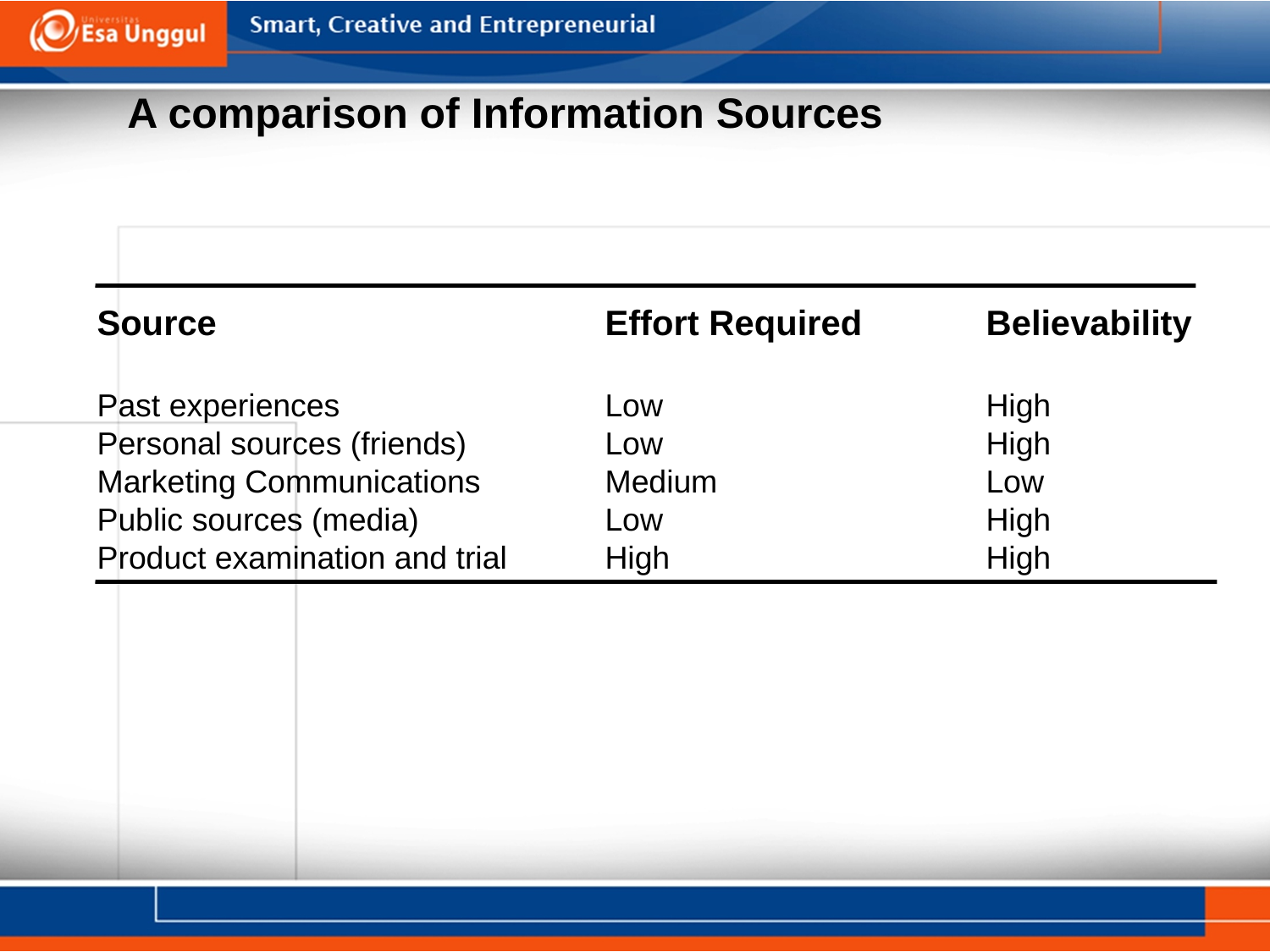

#
A comparison of Information Sources

Source				Effort Required	Believability

Past experiences			Low			High
Personal sources (friends)		Low			High
Marketing Communications	Medium			Low
Public sources (media)		Low			High
Product examination and trial	High			High